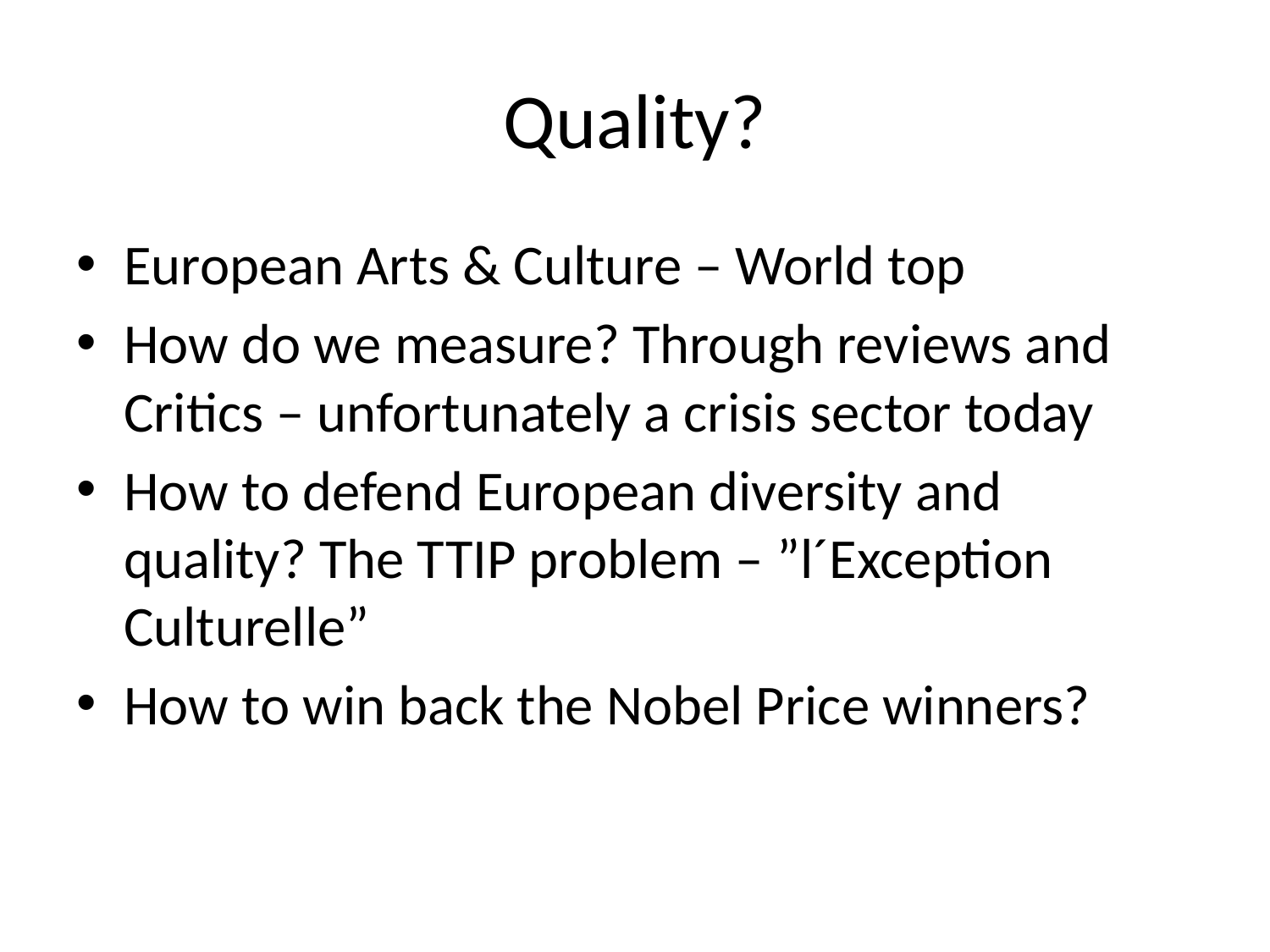

# Quality?
European Arts & Culture – World top
How do we measure? Through reviews and Critics – unfortunately a crisis sector today
How to defend European diversity and quality? The TTIP problem – ”l´Exception Culturelle”
How to win back the Nobel Price winners?